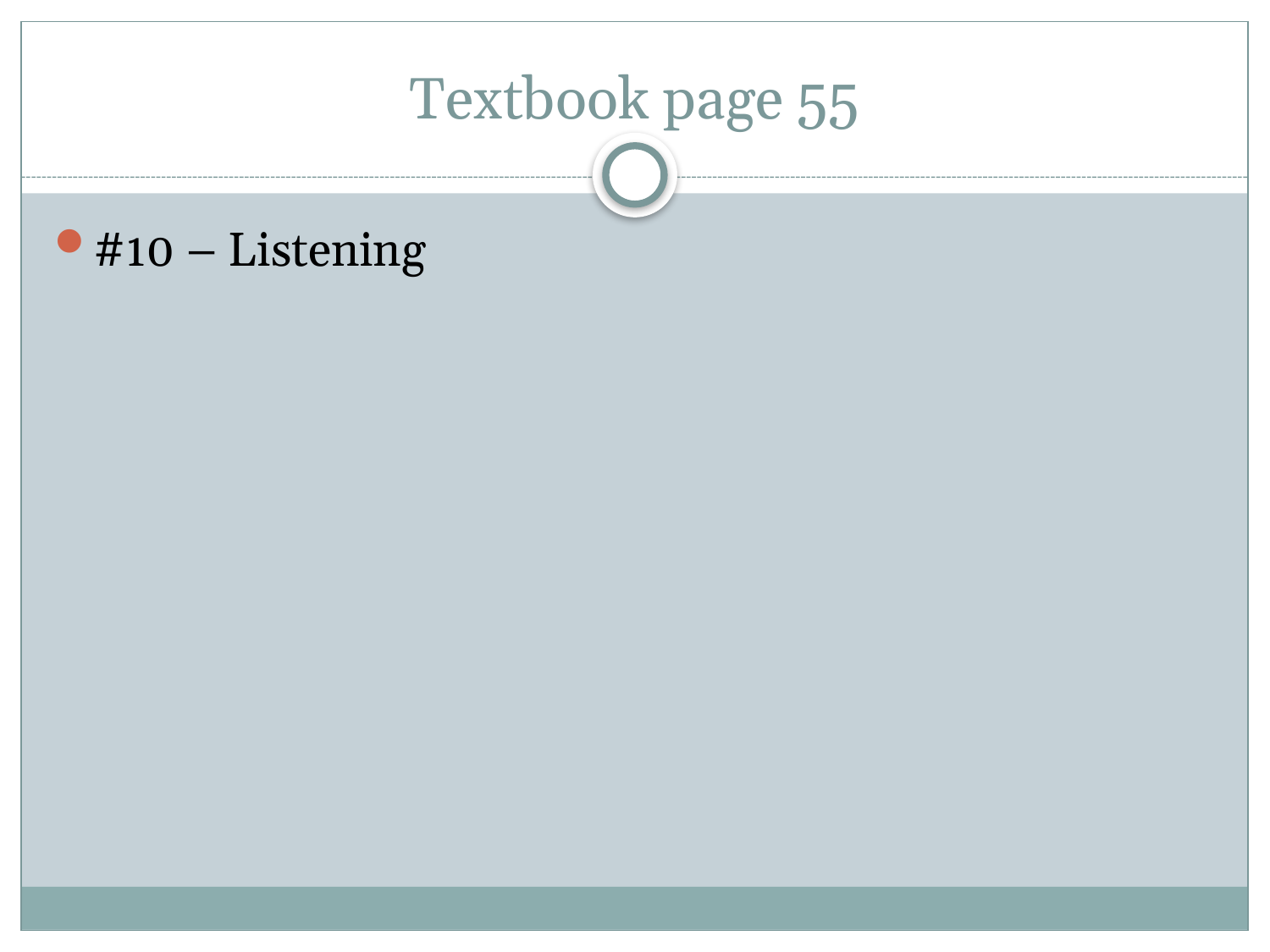

# Textbook page 55
#10 – Listening